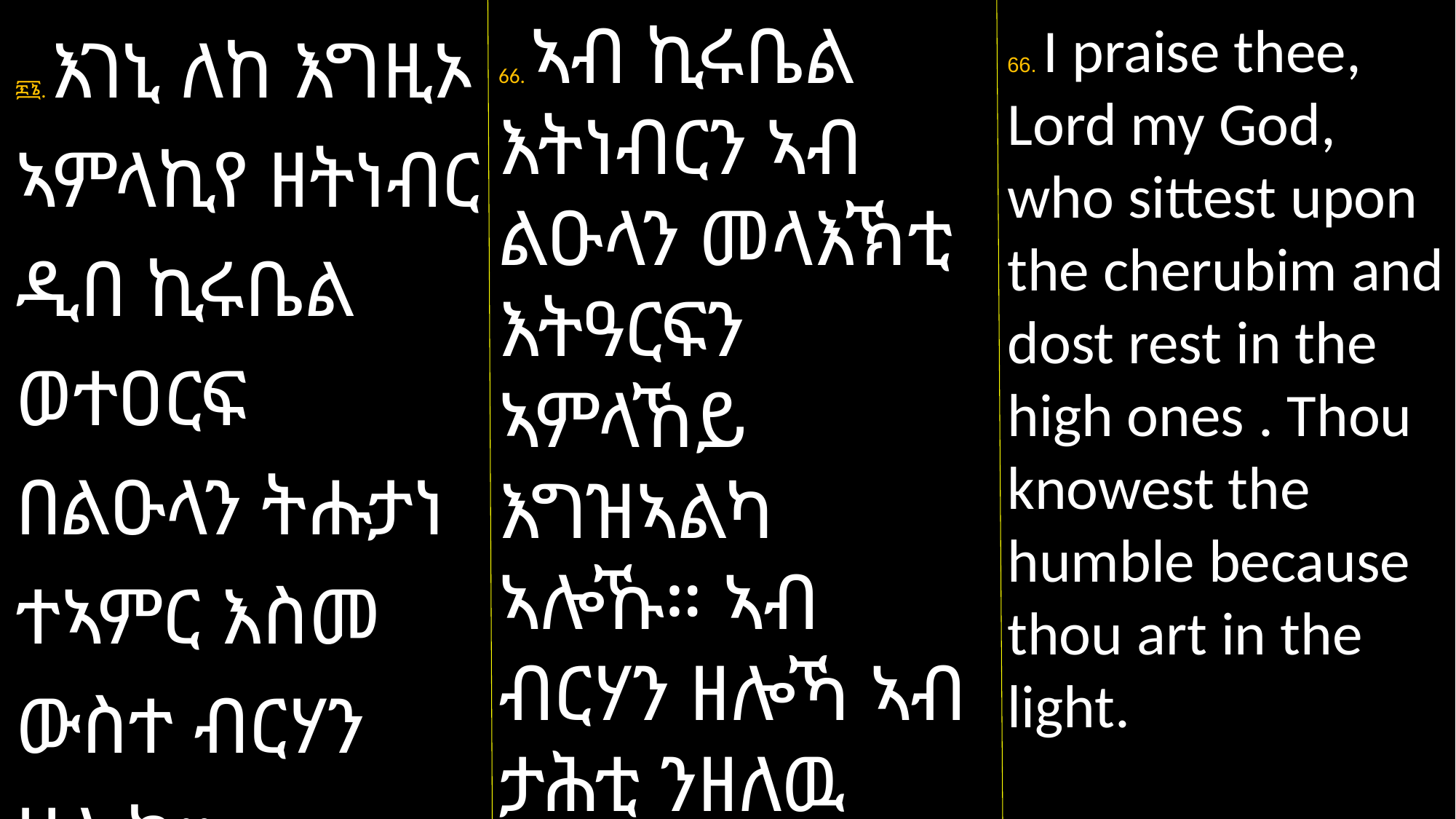

፷፮. እገኒ ለከ እግዚኦ ኣምላኪየ ዘትነብር ዲበ ኪሩቤል ወተዐርፍ በልዑላን ትሑታነ ተኣምር እስመ ውስተ ብርሃን ሀሎከ።
66. ኣብ ኪሩቤል እትነብርን ኣብ ልዑላን መላእኽቲ እትዓርፍን ኣምላኸይ እግዝኣልካ ኣሎኹ። ኣብ ብርሃን ዘሎኻ ኣብ ታሕቲ ንዘለዉ እትፈልጥ፥ ኢኻ።
66. I praise thee, Lord my God, who sittest upon the cherubim and dost rest in the high ones . Thou knowest the humble because thou art in the light.